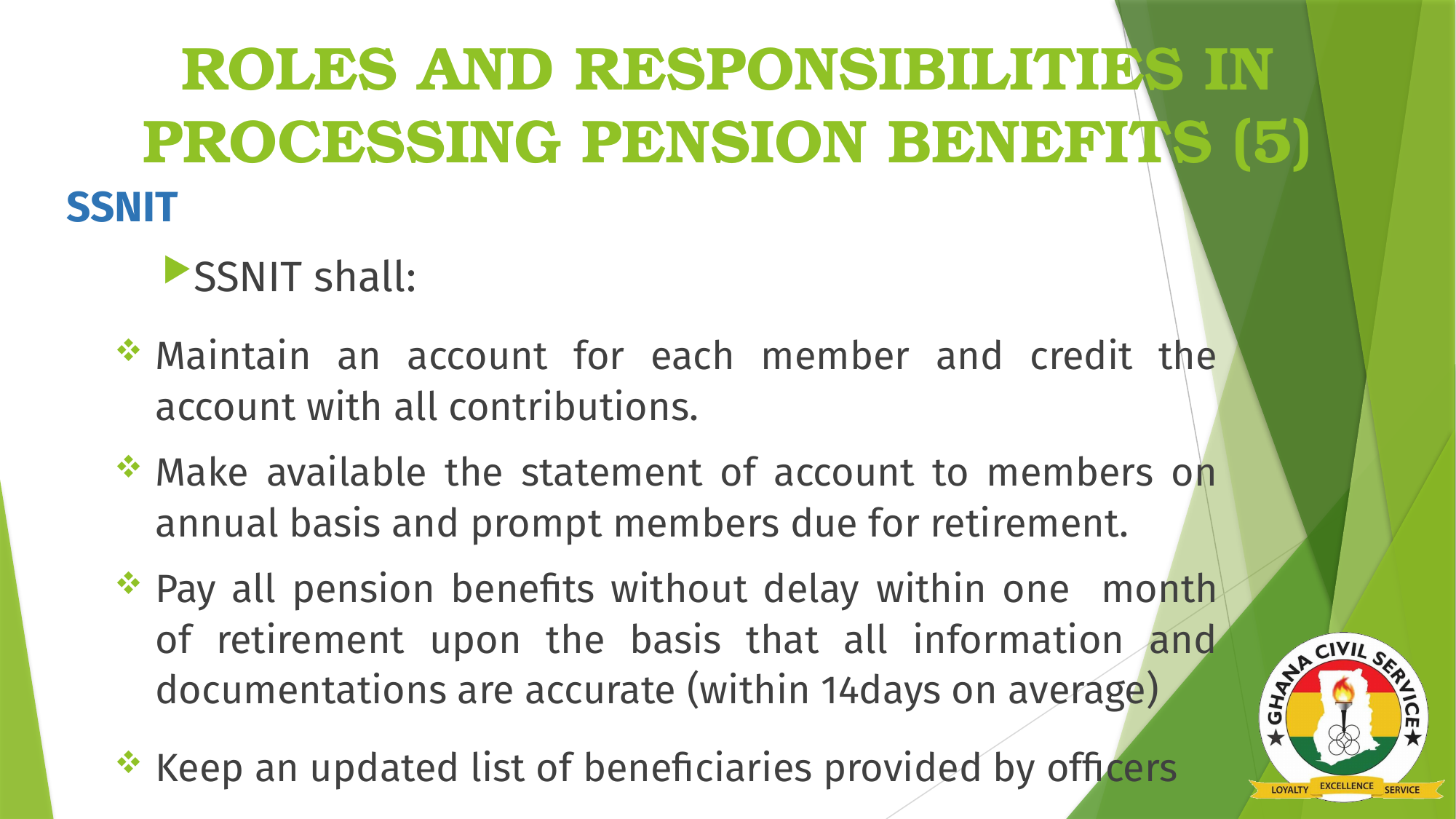

# ROLES AND RESPONSIBILITIES IN PROCESSING PENSION BENEFITS (5)
SSNIT
SSNIT shall:
Maintain an account for each member and credit the account with all contributions.
Make available the statement of account to members on annual basis and prompt members due for retirement.
Pay all pension benefits without delay within one  month of retirement upon the basis that all information and documentations are accurate (within 14days on average)
Keep an updated list of beneficiaries provided by officers